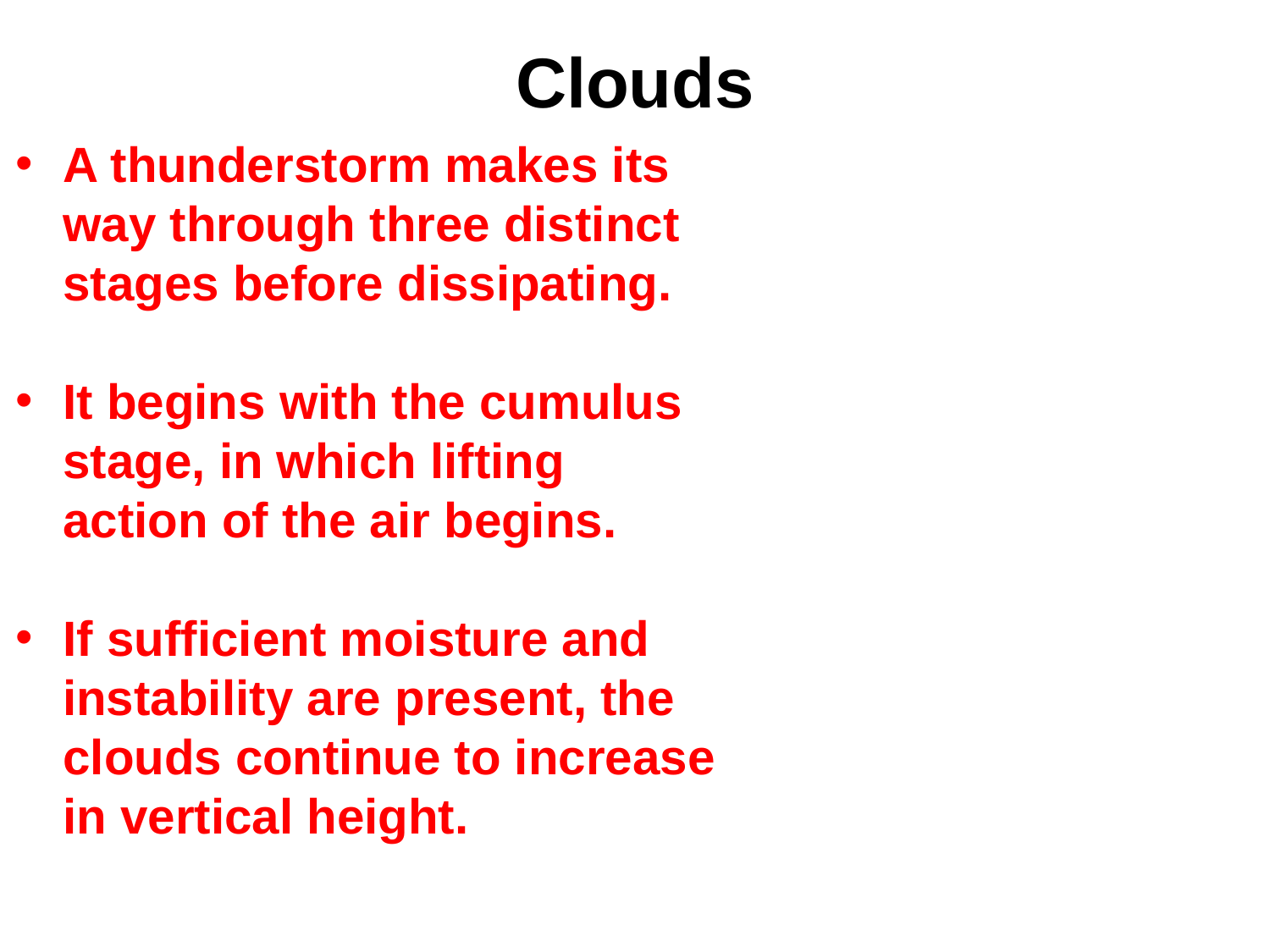

# Clouds
A thunderstorm makes its way through three distinct stages before dissipating.

It begins with the cumulus stage, in which lifting action of the air begins.

If sufficient moisture and instability are present, the clouds continue to increase in vertical height.